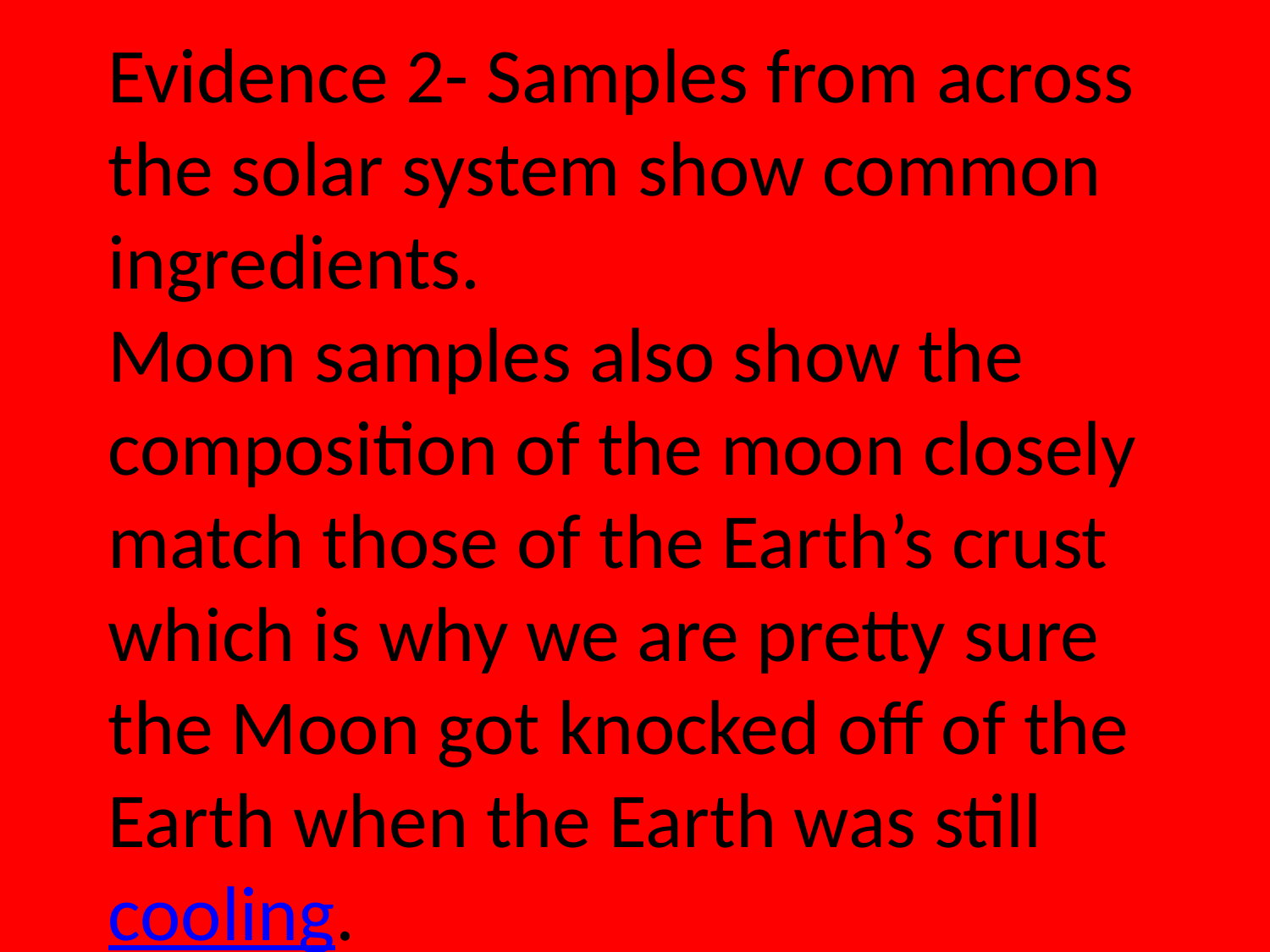

# Evidence 2- Samples from across the solar system show common ingredients.
Moon samples also show the composition of the moon closely match those of the Earth’s crust which is why we are pretty sure the Moon got knocked off of the Earth when the Earth was still cooling.